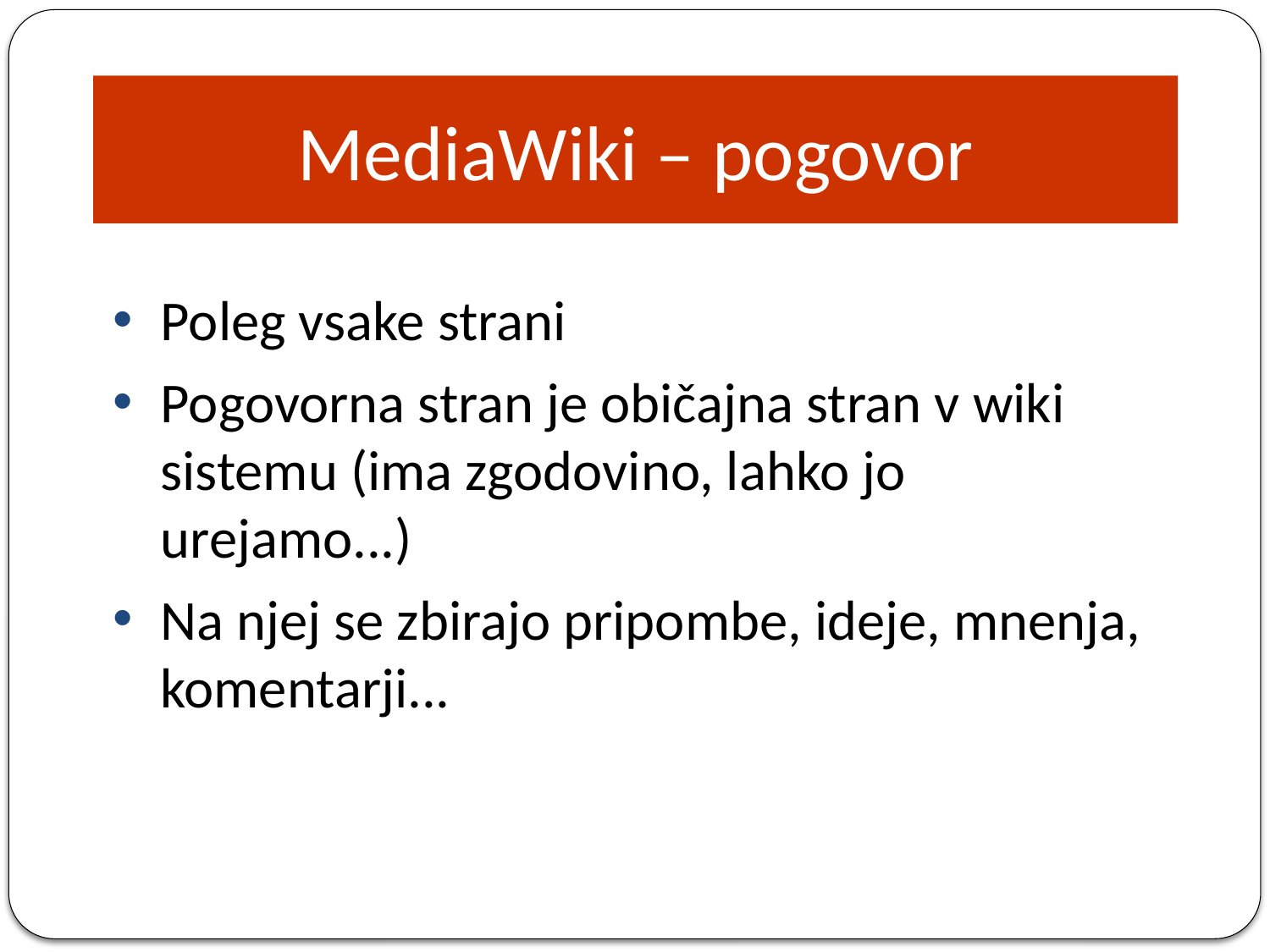

MediaWiki – pogovor
Poleg vsake strani
Pogovorna stran je običajna stran v wiki sistemu (ima zgodovino, lahko jo urejamo...)‏
Na njej se zbirajo pripombe, ideje, mnenja, komentarji...